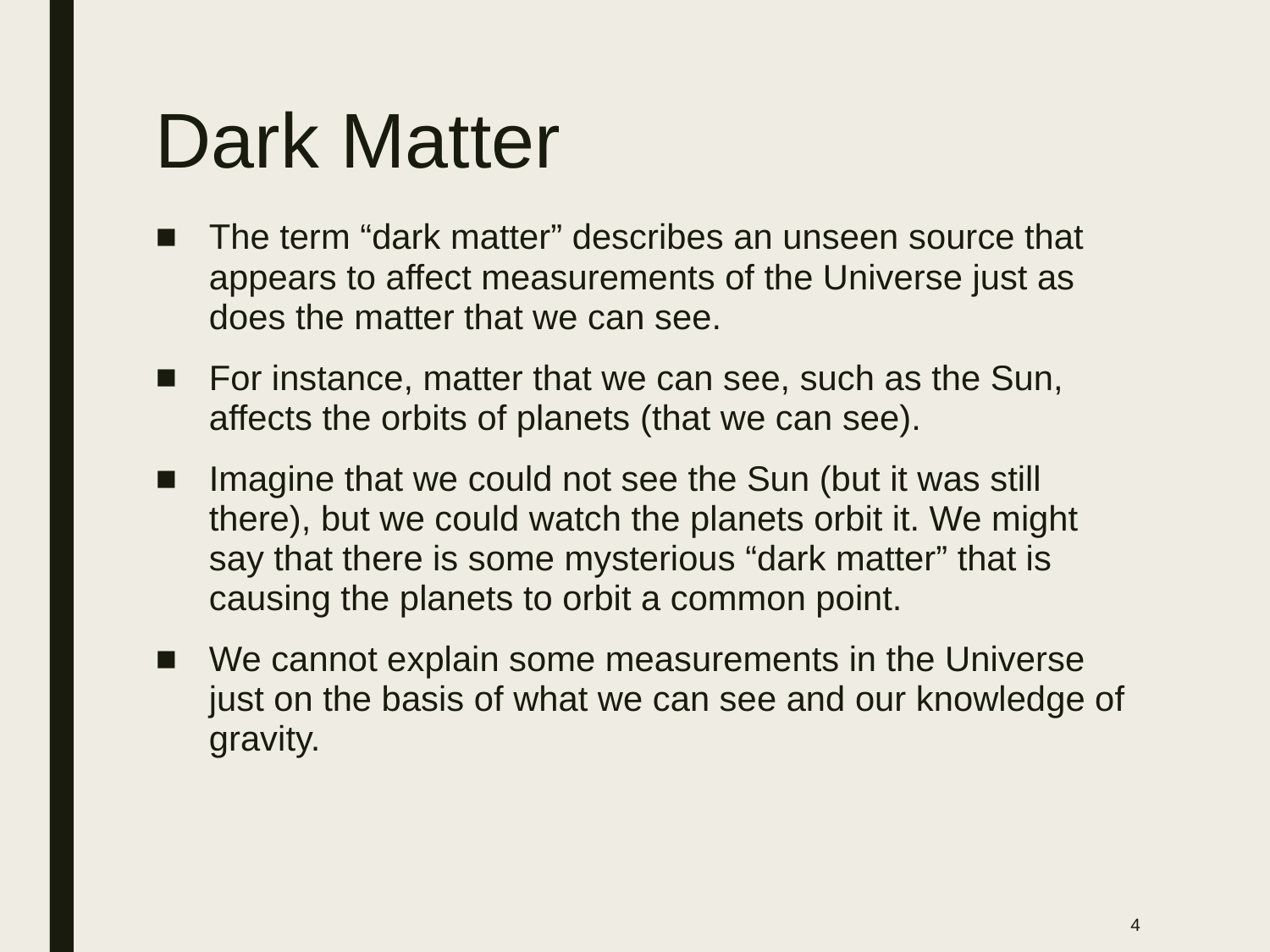

# Dark Matter
The term “dark matter” describes an unseen source that appears to affect measurements of the Universe just as does the matter that we can see.
For instance, matter that we can see, such as the Sun, affects the orbits of planets (that we can see).
Imagine that we could not see the Sun (but it was still there), but we could watch the planets orbit it. We might say that there is some mysterious “dark matter” that is causing the planets to orbit a common point.
We cannot explain some measurements in the Universe just on the basis of what we can see and our knowledge of gravity.
4